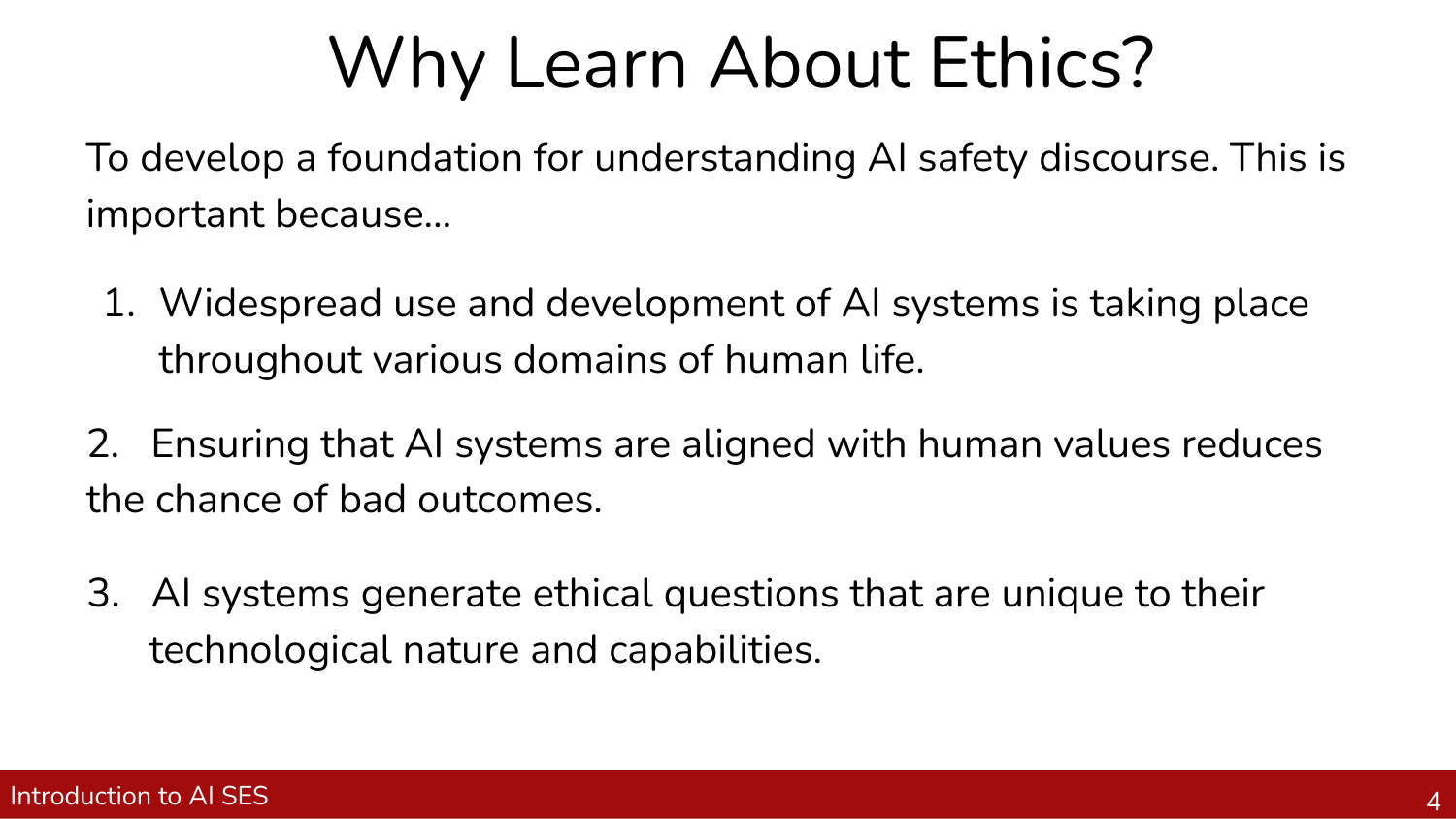

Why Learn About Ethics?
To develop a foundation for understanding AI safety discourse. This is important because…
Widespread use and development of AI systems is taking place throughout various domains of human life.
2.   Ensuring that AI systems are aligned with human values reduces the chance of bad outcomes.
3.   AI systems generate ethical questions that are unique to their
      technological nature and capabilities.
Introduction to AI SES
4